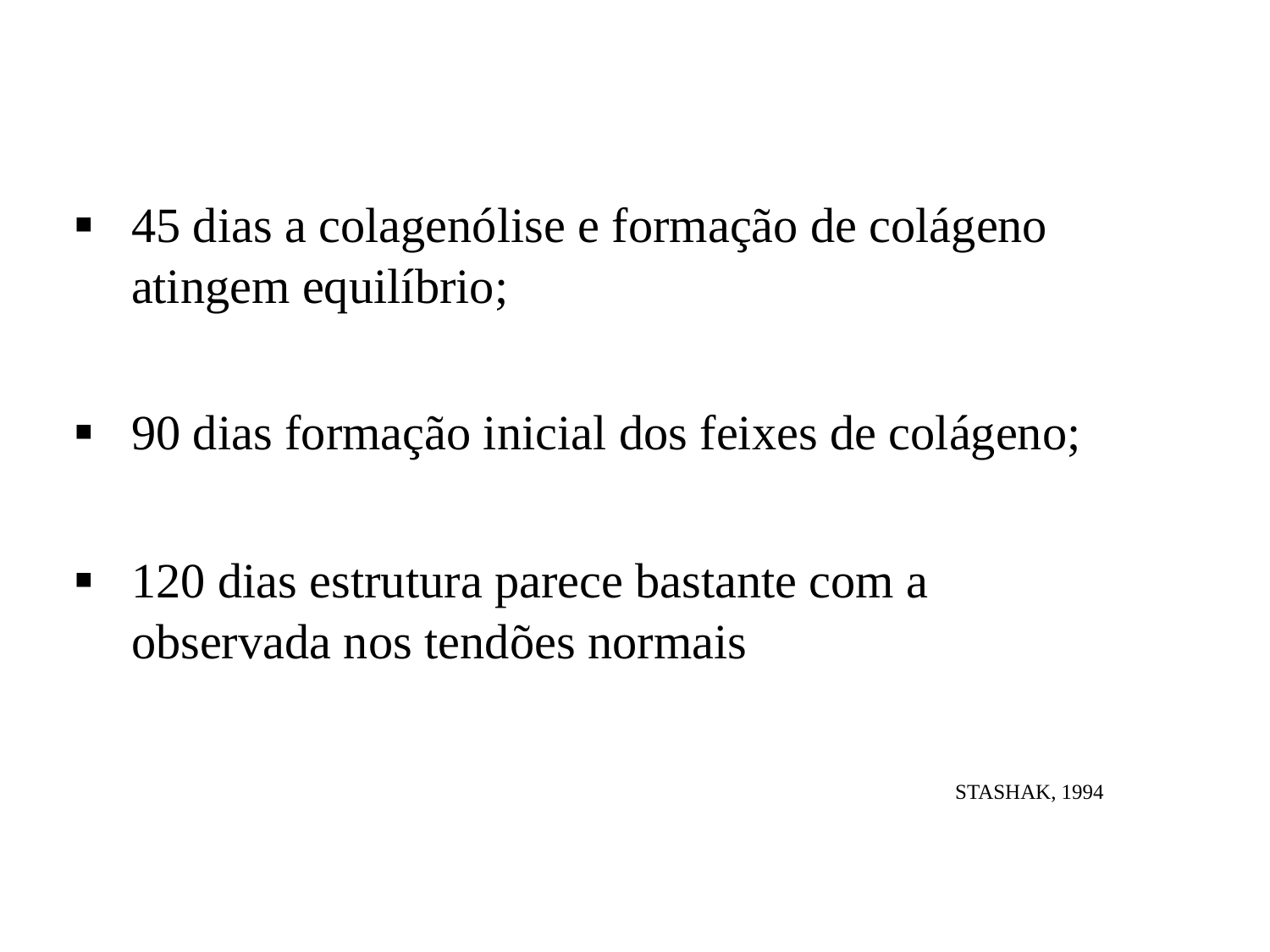

▪	45 dias a colagenólise e formação de colágeno atingem equilíbrio;

▪	90 dias formação inicial dos feixes de colágeno;

▪	120 dias estrutura parece bastante com a observada nos tendões normais

STASHAK, 1994